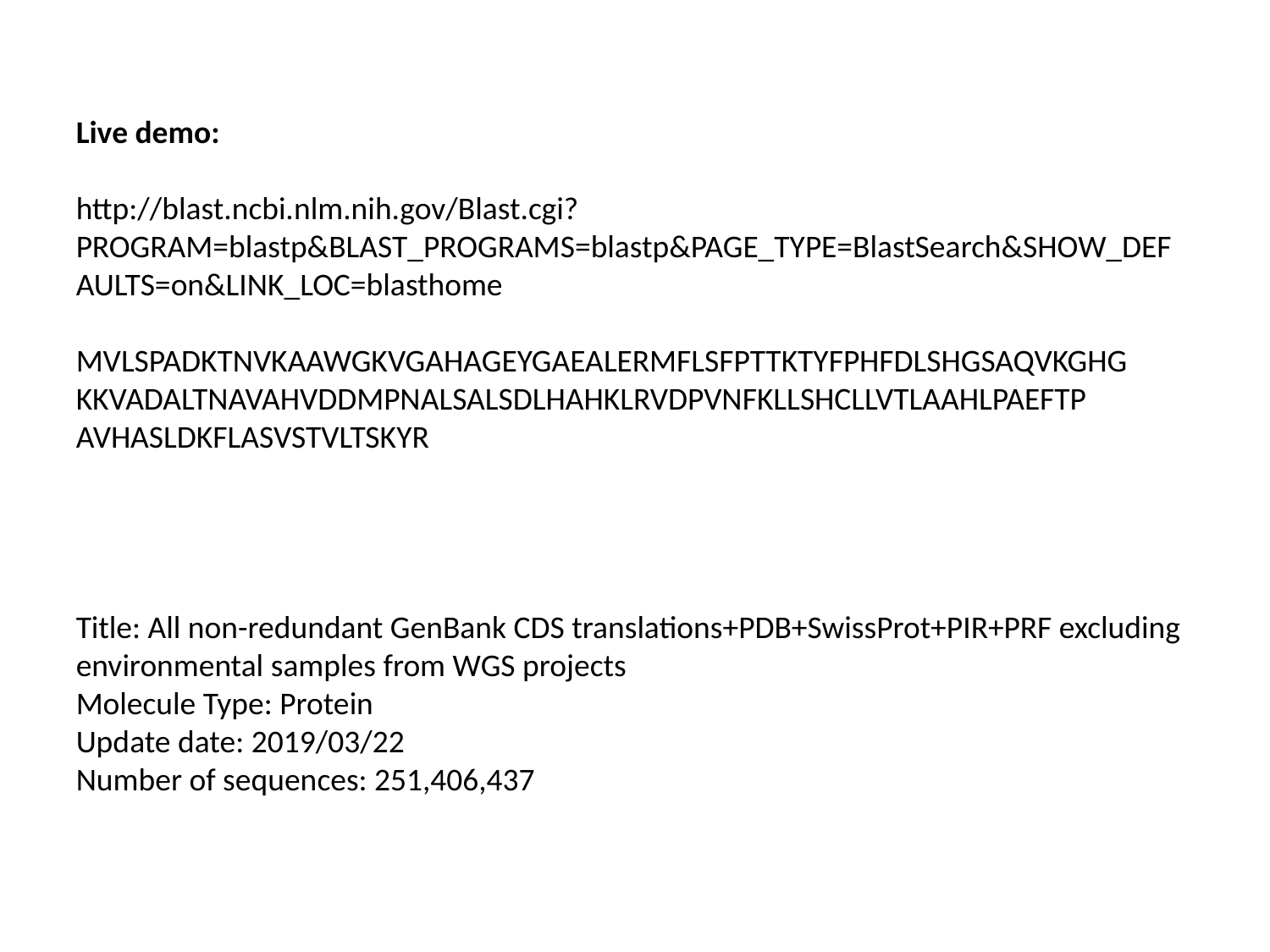

Live demo:

http://blast.ncbi.nlm.nih.gov/Blast.cgi?PROGRAM=blastp&BLAST_PROGRAMS=blastp&PAGE_TYPE=BlastSearch&SHOW_DEFAULTS=on&LINK_LOC=blasthome

MVLSPADKTNVKAAWGKVGAHAGEYGAEALERMFLSFPTTKTYFPHFDLSHGSAQVKGHG KKVADALTNAVAHVDDMPNALSALSDLHAHKLRVDPVNFKLLSHCLLVTLAAHLPAEFTP AVHASLDKFLASVSTVLTSKYR

Title: All non-redundant GenBank CDS translations+PDB+SwissProt+PIR+PRF excluding environmental samples from WGS projects
Molecule Type: Protein
Update date: 2019/03/22
Number of sequences: 251,406,437